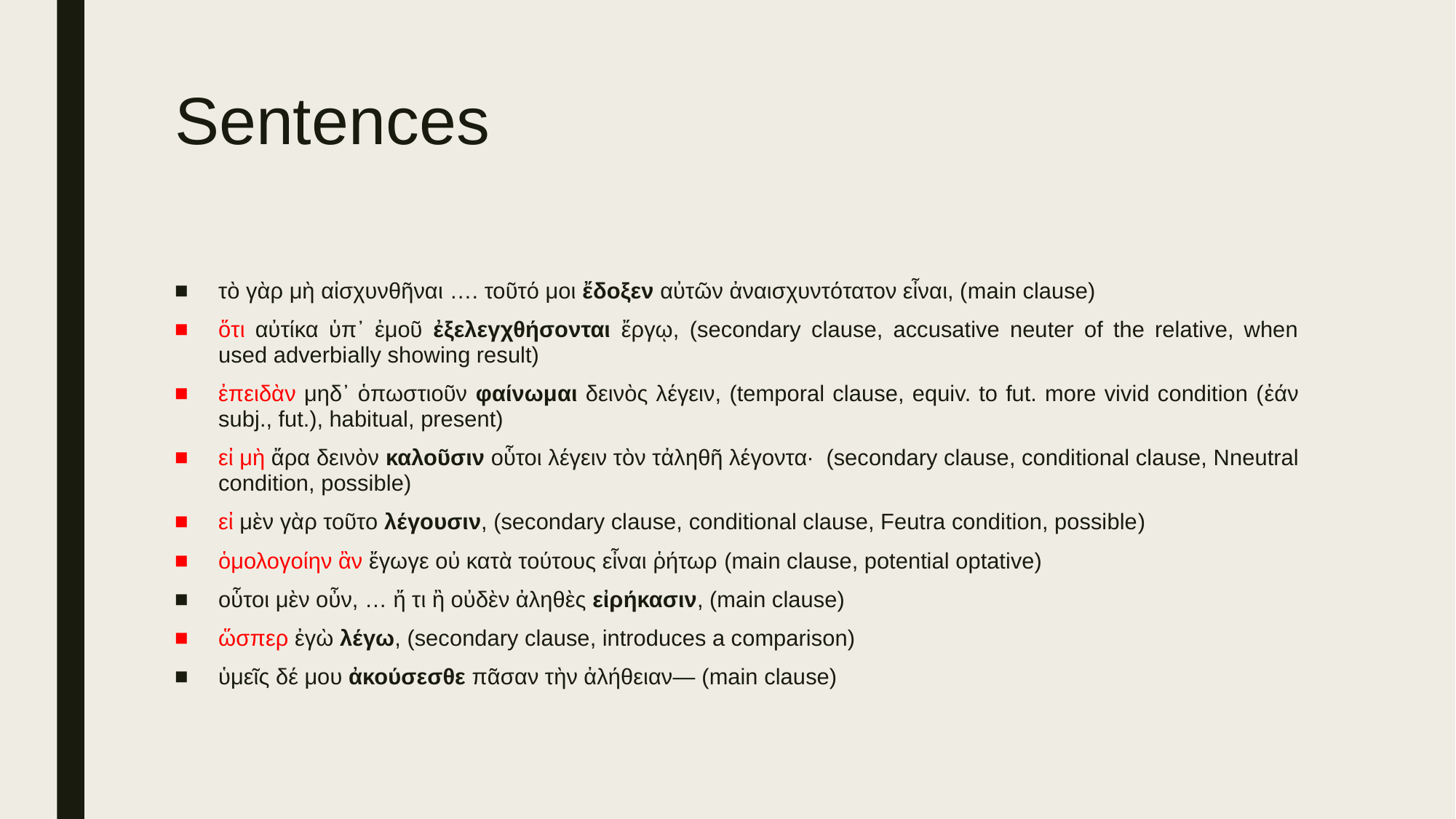

# Sentences
τὸ γὰρ μὴ αἰσχυνθῆναι …. τοῦτό μοι ἔδοξεν αὐτῶν ἀναισχυντότατον εἶναι, (main clause)
ὅτι αὐτίκα ὑπ᾽ ἐμοῦ ἐξελεγχθήσονται ἔργῳ, (secondary clause, accusative neuter of the relative, when used adverbially showing result)
ἐπειδὰν μηδ᾽ ὁπωστιοῦν φαίνωμαι δεινὸς λέγειν, (temporal clause, equiv. to fut. more vivid condition (ἐάν subj., fut.), habitual, present)
εἰ μὴ ἄρα δεινὸν καλοῦσιν οὗτοι λέγειν τὸν τἀληθῆ λέγοντα·  (secondary clause, conditional clause, Νneutral condition, possible)
εἰ μὲν γὰρ τοῦτο λέγουσιν, (secondary clause, conditional clause, Feutra condition, possible)
ὁμολογοίην ἂν ἔγωγε οὐ κατὰ τούτους εἶναι ῥήτωρ (main clause, potential optative)
οὗτοι μὲν οὖν, … ἤ τι ἢ οὐδὲν ἀληθὲς εἰρήκασιν, (main clause)
ὥσπερ ἐγὼ λέγω, (secondary clause, introduces a comparison)
ὑμεῖς δέ μου ἀκούσεσθε πᾶσαν τὴν ἀλήθειαν— (main clause)